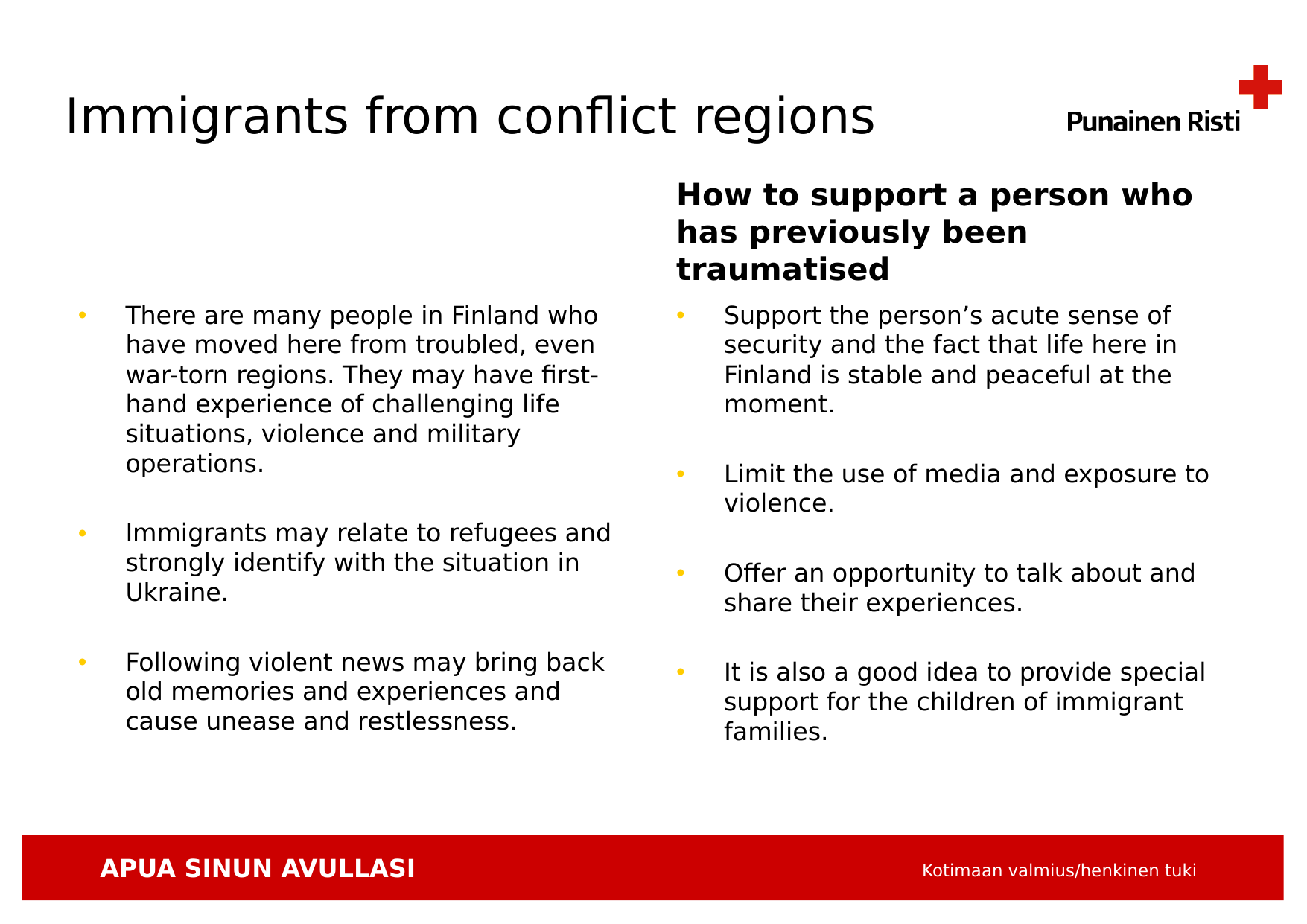

# Immigrants from conflict regions

How to support a person who has previously been traumatised
There are many people in Finland who have moved here from troubled, even war-torn regions. They may have first-hand experience of challenging life situations, violence and military operations.

Immigrants may relate to refugees and strongly identify with the situation in Ukraine.

Following violent news may bring back old memories and experiences and cause unease and restlessness.
Support the person’s acute sense of security and the fact that life here in Finland is stable and peaceful at the moment.

Limit the use of media and exposure to violence.

Offer an opportunity to talk about and share their experiences.

It is also a good idea to provide special support for the children of immigrant families.